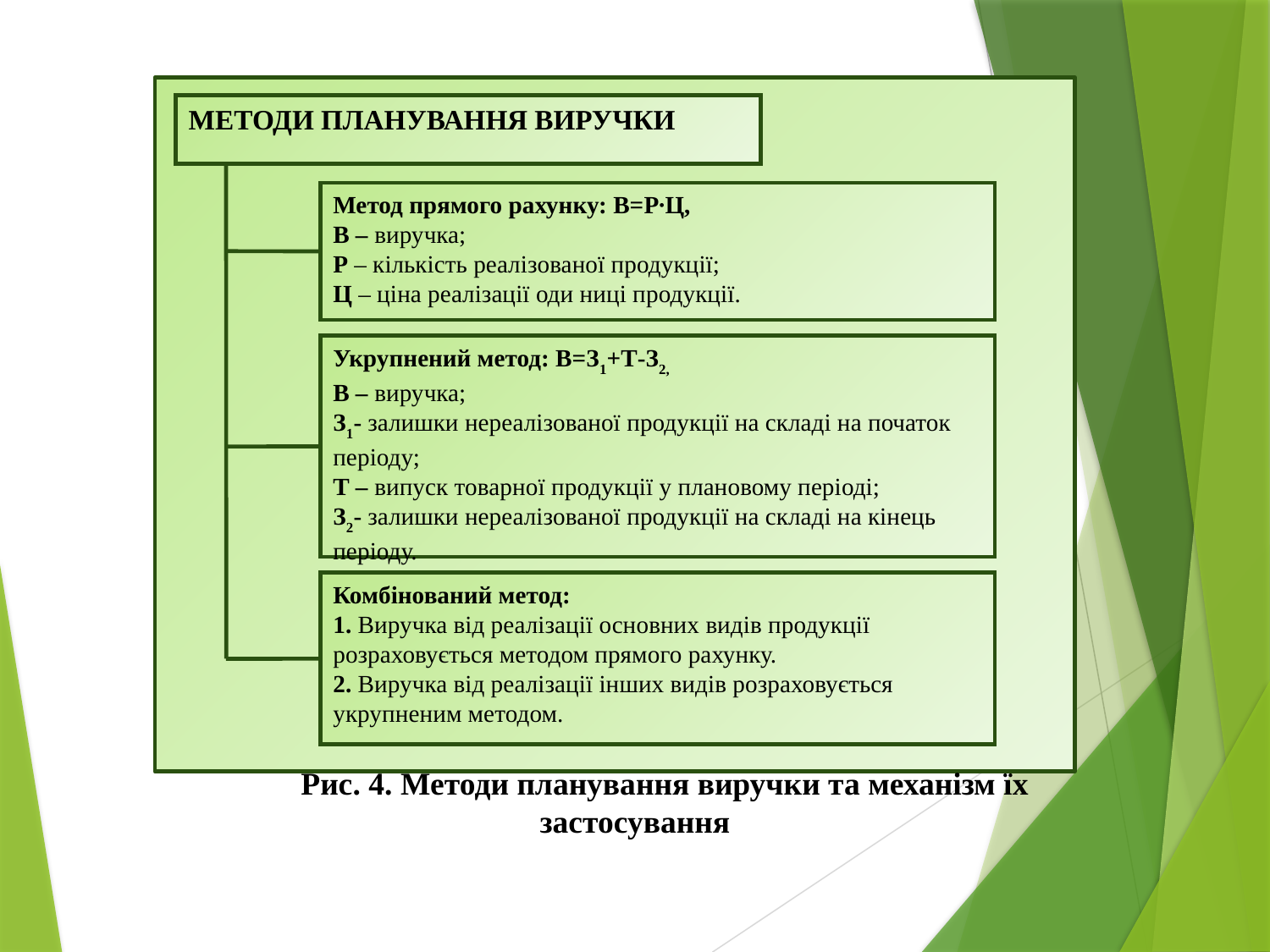

МЕТОДИ ПЛАНУВАННЯ ВИРУЧКИ

Метод прямого рахунку: В=Р∙Ц,
В – виручка;
Р – кількість реалізованої продукції;
Ц – ціна реалізації оди ниці продукції.

Укрупнений метод: В=З1+Т-З2,
В – виручка;
З1- залишки нереалізованої продукції на складі на початок періоду;
Т – випуск товарної продукції у плановому періоді;
З2- залишки нереалізованої продукції на складі на кінець періоду.

Комбінований метод:
1. Виручка від реалізації основних видів продукції розраховується методом прямого рахунку.
2. Виручка від реалізації інших видів розраховується укрупненим методом.

Рис. 4. Методи планування виручки та механізм їх застосування